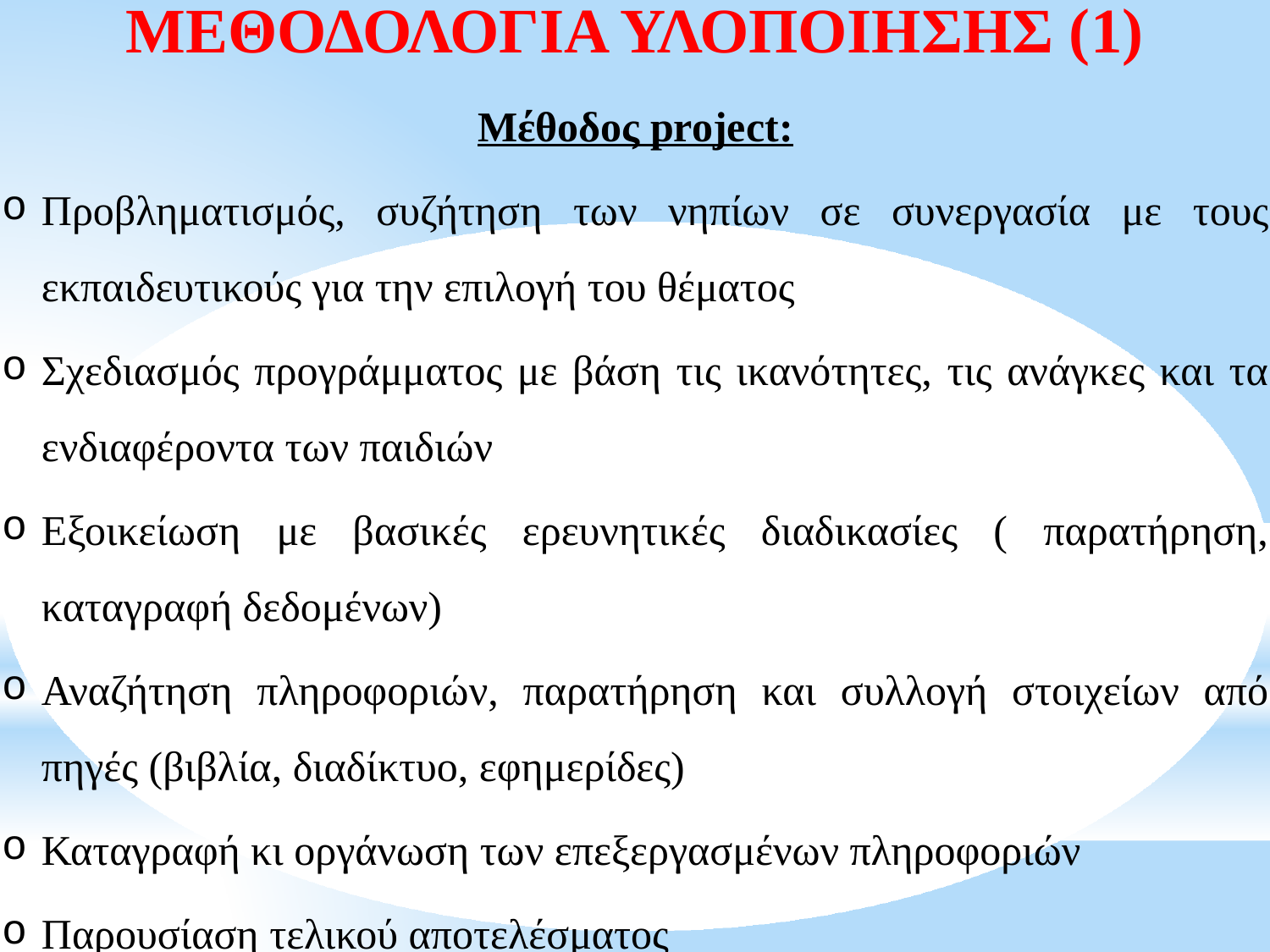

# ΜΕΘΟΔΟΛΟΓΙΑ ΥΛΟΠΟΙΗΣΗΣ (1)
Μέθοδος project:
Προβληματισμός, συζήτηση των νηπίων σε συνεργασία με τους εκπαιδευτικούς για την επιλογή του θέματος
Σχεδιασμός προγράμματος με βάση τις ικανότητες, τις ανάγκες και τα ενδιαφέροντα των παιδιών
Εξοικείωση με βασικές ερευνητικές διαδικασίες ( παρατήρηση, καταγραφή δεδομένων)
Αναζήτηση πληροφοριών, παρατήρηση και συλλογή στοιχείων από πηγές (βιβλία, διαδίκτυο, εφημερίδες)
Καταγραφή κι οργάνωση των επεξεργασμένων πληροφοριών
Παρουσίαση τελικού αποτελέσματος
Spring